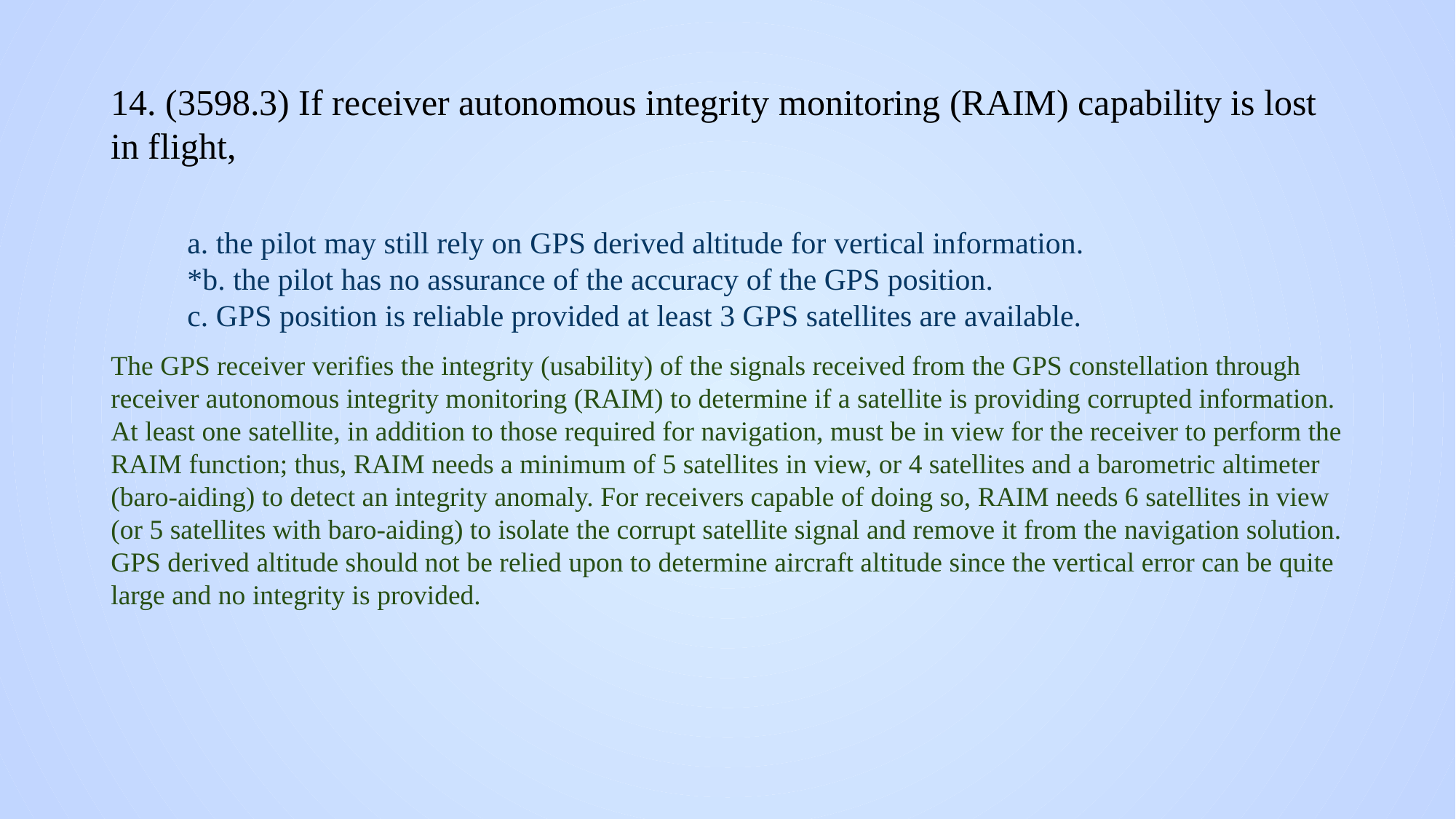

# 14. (3598.3) If receiver autonomous integrity monitoring (RAIM) capability is lost in flight,
a. the pilot may still rely on GPS derived altitude for vertical information.
*b. the pilot has no assurance of the accuracy of the GPS position.
c. GPS position is reliable provided at least 3 GPS satellites are available.
The GPS receiver verifies the integrity (usability) of the signals received from the GPS constellation through receiver autonomous integrity monitoring (RAIM) to determine if a satellite is providing corrupted information. At least one satellite, in addition to those required for navigation, must be in view for the receiver to perform the RAIM function; thus, RAIM needs a minimum of 5 satellites in view, or 4 satellites and a barometric altimeter (baro-aiding) to detect an integrity anomaly. For receivers capable of doing so, RAIM needs 6 satellites in view (or 5 satellites with baro-aiding) to isolate the corrupt satellite signal and remove it from the navigation solution. GPS derived altitude should not be relied upon to determine aircraft altitude since the vertical error can be quite large and no integrity is provided.